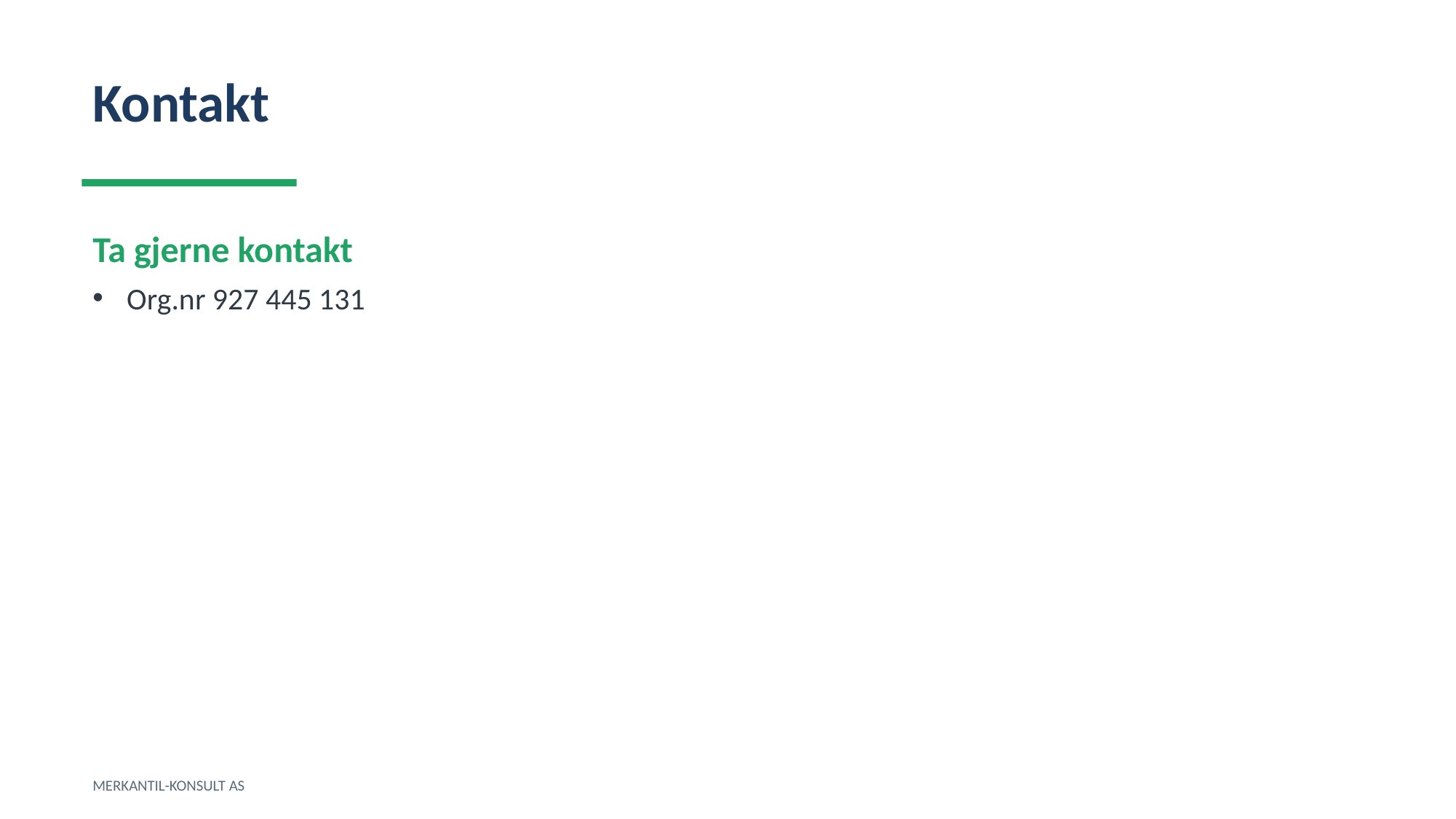

Kontakt

Ta gjerne kontakt
Org.nr 927 445 131
MERKANTIL-KONSULT AS